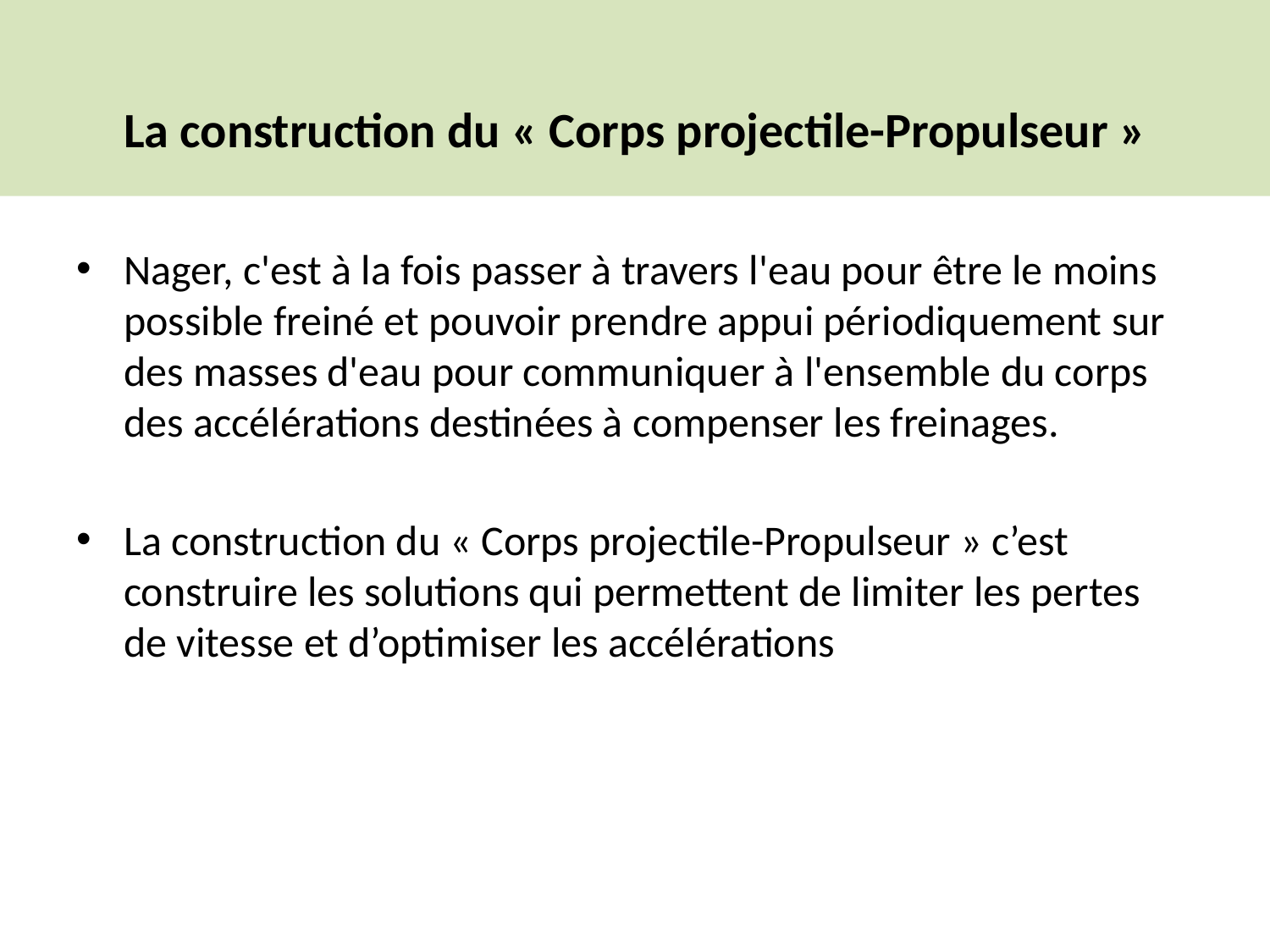

# La construction du « Corps projectile-Propulseur »
Nager, c'est à la fois passer à travers l'eau pour être le moins possible freiné et pouvoir prendre appui périodiquement sur des masses d'eau pour communiquer à l'ensemble du corps des accélérations destinées à compenser les freinages.

La construction du « Corps projectile-Propulseur » c’est construire les solutions qui permettent de limiter les pertes de vitesse et d’optimiser les accélérations